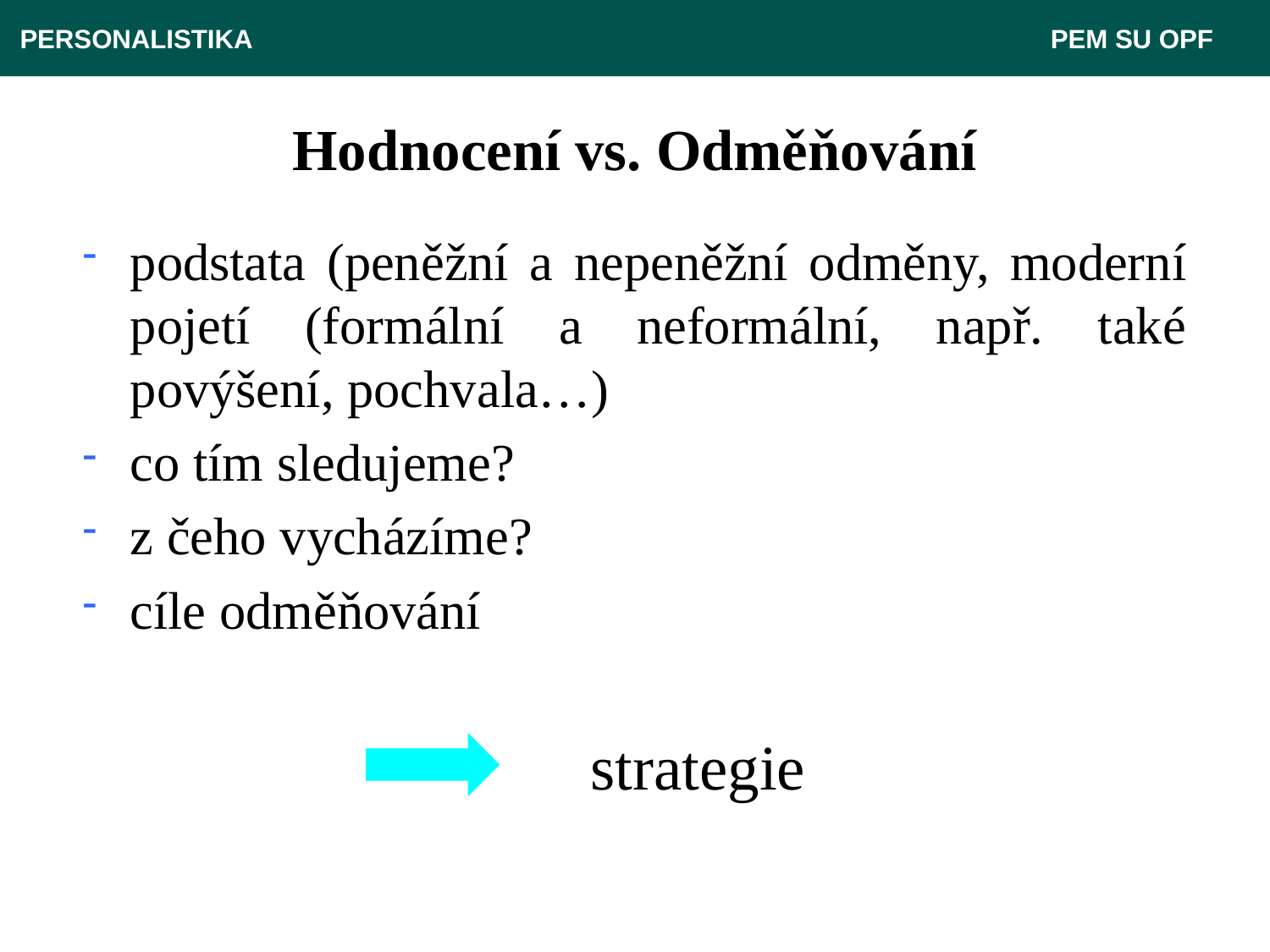

PERSONALISTIKA 							   PEM SU OPF
# Hodnocení vs. Odměňování
podstata (peněžní a nepeněžní odměny, moderní pojetí (formální a neformální, např. také povýšení, pochvala…)
co tím sledujeme?
z čeho vycházíme?
cíle odměňování

strategie